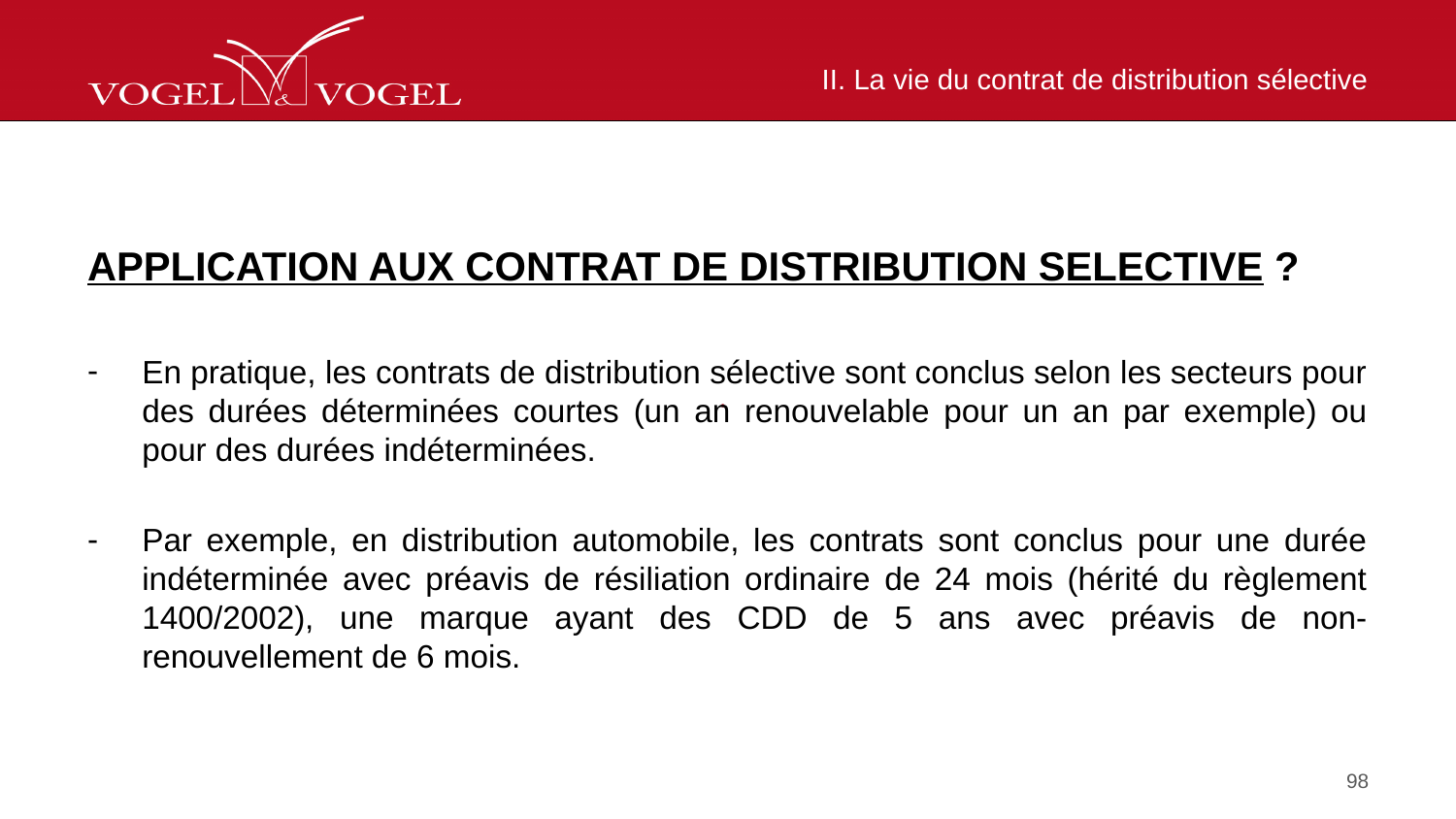

# II. La vie du contrat de distribution sélective
APPLICATION AUX CONTRAT DE DISTRIBUTION SELECTIVE ?

En pratique, les contrats de distribution sélective sont conclus selon les secteurs pour des durées déterminées courtes (un an renouvelable pour un an par exemple) ou pour des durées indéterminées.

Par exemple, en distribution automobile, les contrats sont conclus pour une durée indéterminée avec préavis de résiliation ordinaire de 24 mois (hérité du règlement 1400/2002), une marque ayant des CDD de 5 ans avec préavis de non-renouvellement de 6 mois.
98